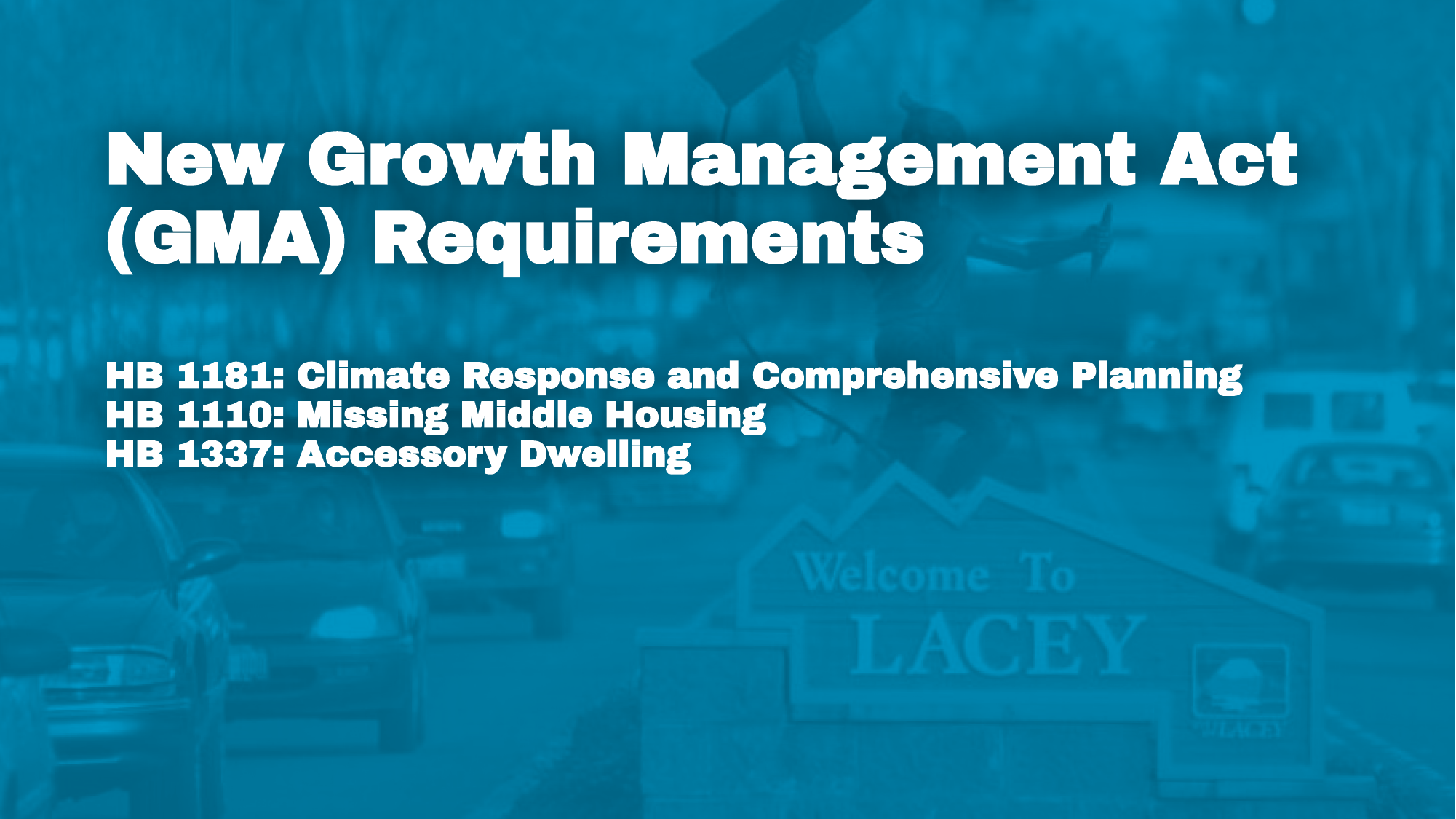

# New Growth Management Act (GMA) Requirements HB 1181: Climate Response and Comprehensive Planning HB 1110: Missing Middle Housing HB 1337: Accessory Dwelling